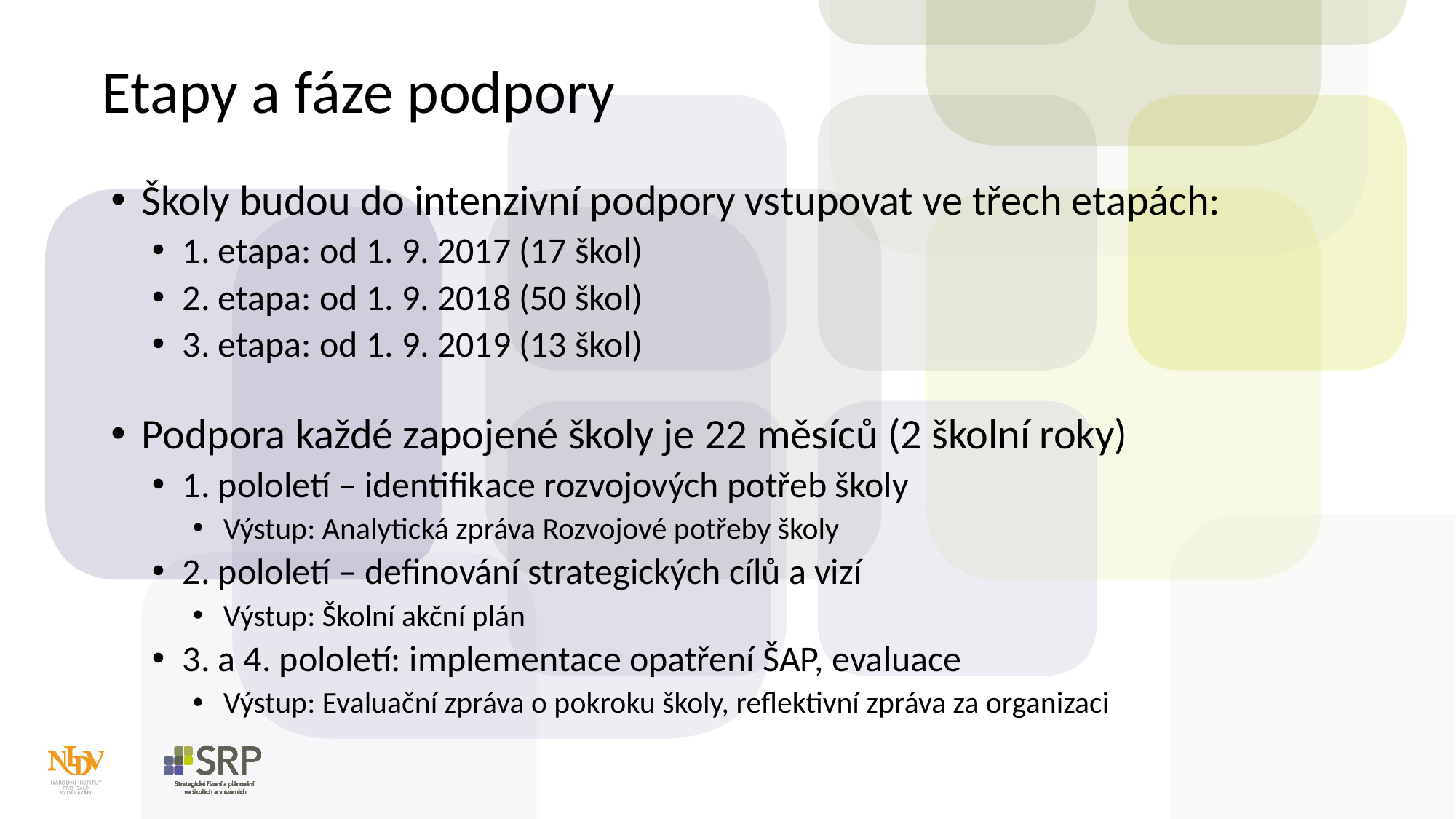

# Etapy a fáze podpory
Školy budou do intenzivní podpory vstupovat ve třech etapách:
1. etapa: od 1. 9. 2017 (17 škol)
2. etapa: od 1. 9. 2018 (50 škol)
3. etapa: od 1. 9. 2019 (13 škol)

Podpora každé zapojené školy je 22 měsíců (2 školní roky)
1. pololetí – identifikace rozvojových potřeb školy
Výstup: Analytická zpráva Rozvojové potřeby školy
2. pololetí – definování strategických cílů a vizí
Výstup: Školní akční plán
3. a 4. pololetí: implementace opatření ŠAP, evaluace
Výstup: Evaluační zpráva o pokroku školy, reflektivní zpráva za organizaci